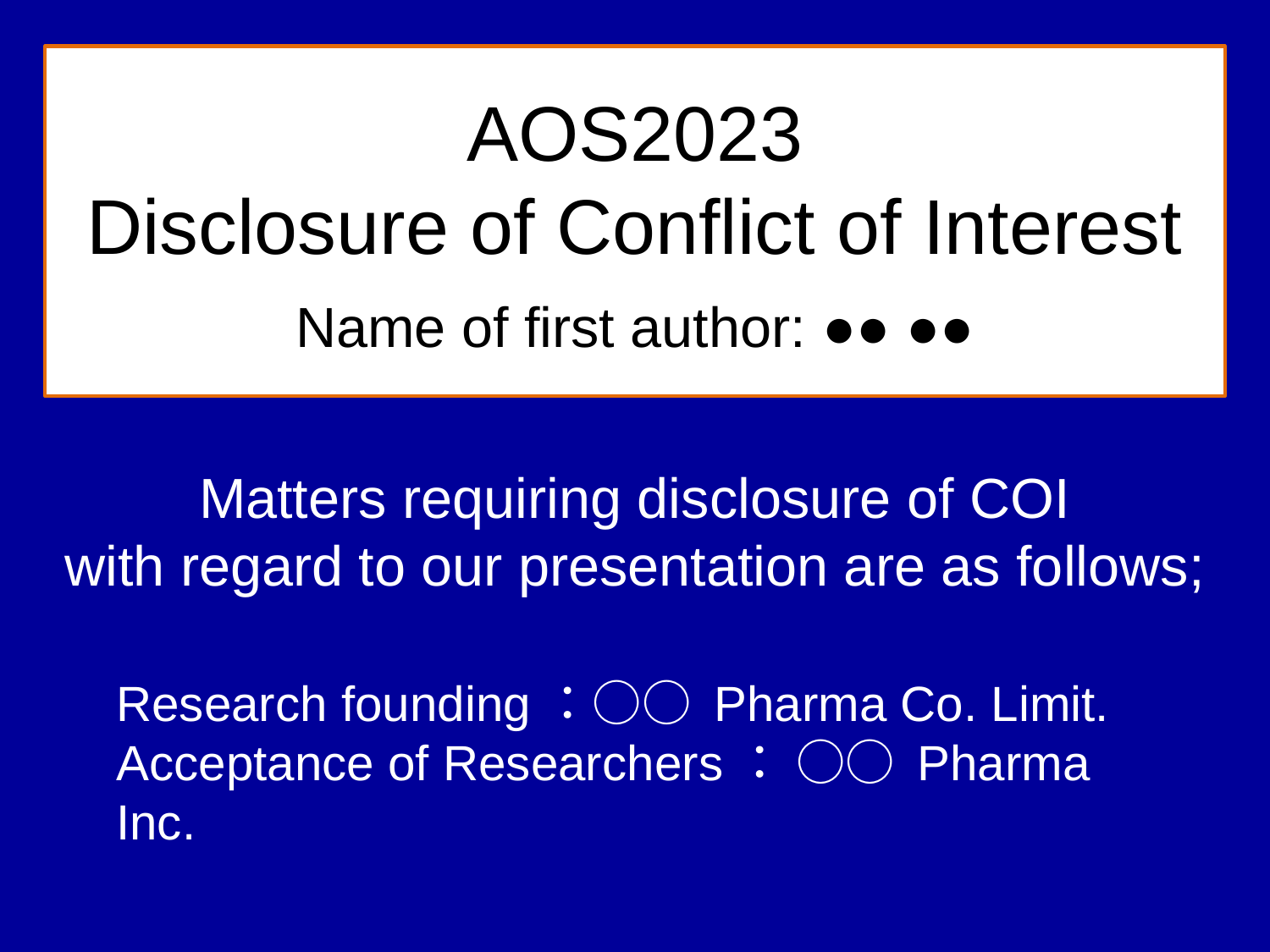

AOS2023
Disclosure of Conflict of Interest
Name of first author: ●● ●●
Matters requiring disclosure of COI
with regard to our presentation are as follows;
Research founding：○○ Pharma Co. Limit.
Acceptance of Researchers： ○○ Pharma Inc.